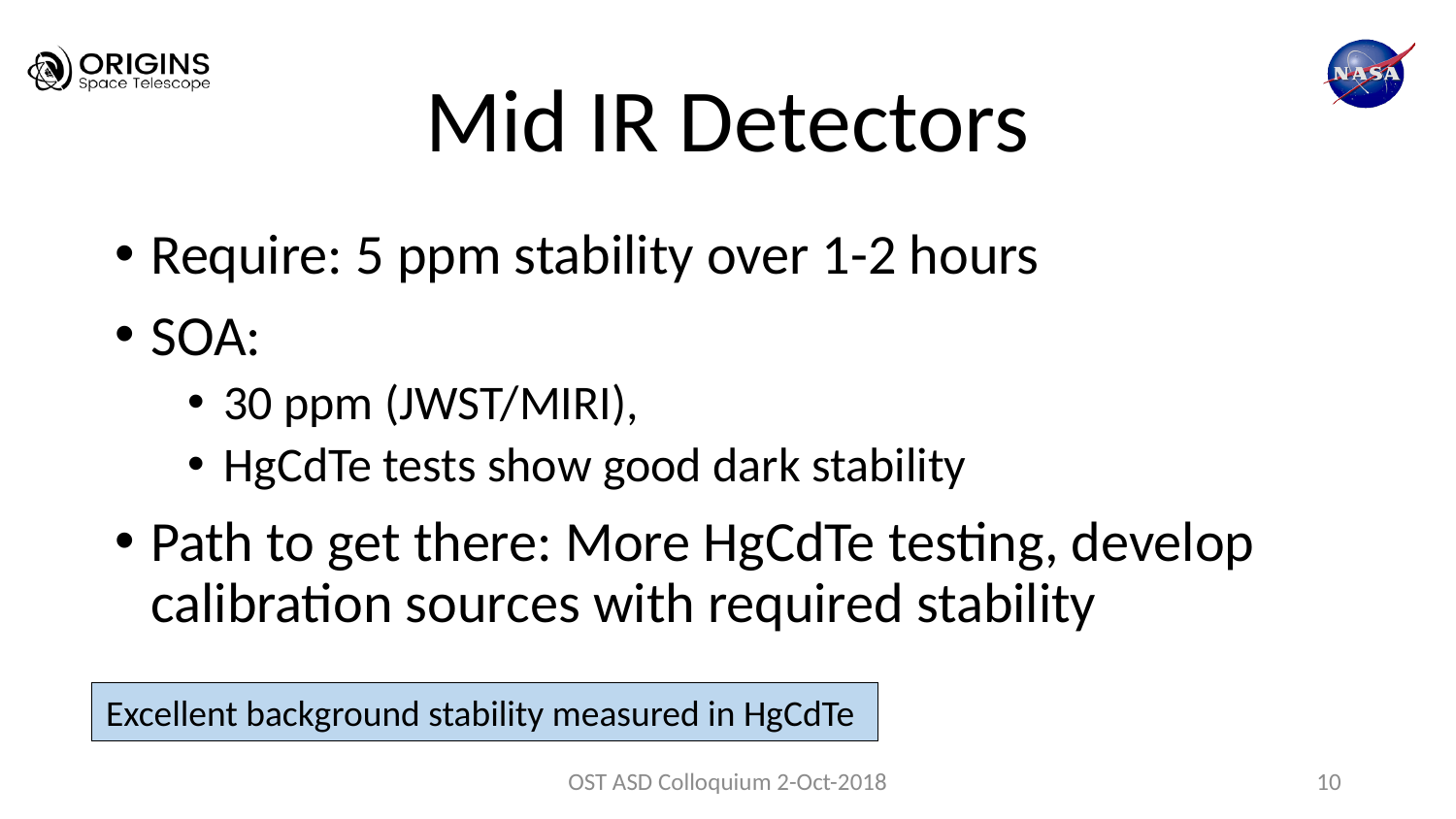

# Mid IR Detectors
Require: 5 ppm stability over 1-2 hours
SOA:
30 ppm (JWST/MIRI),
HgCdTe tests show good dark stability
Path to get there: More HgCdTe testing, develop calibration sources with required stability
Excellent background stability measured in HgCdTe
OST ASD Colloquium 2-Oct-2018
10